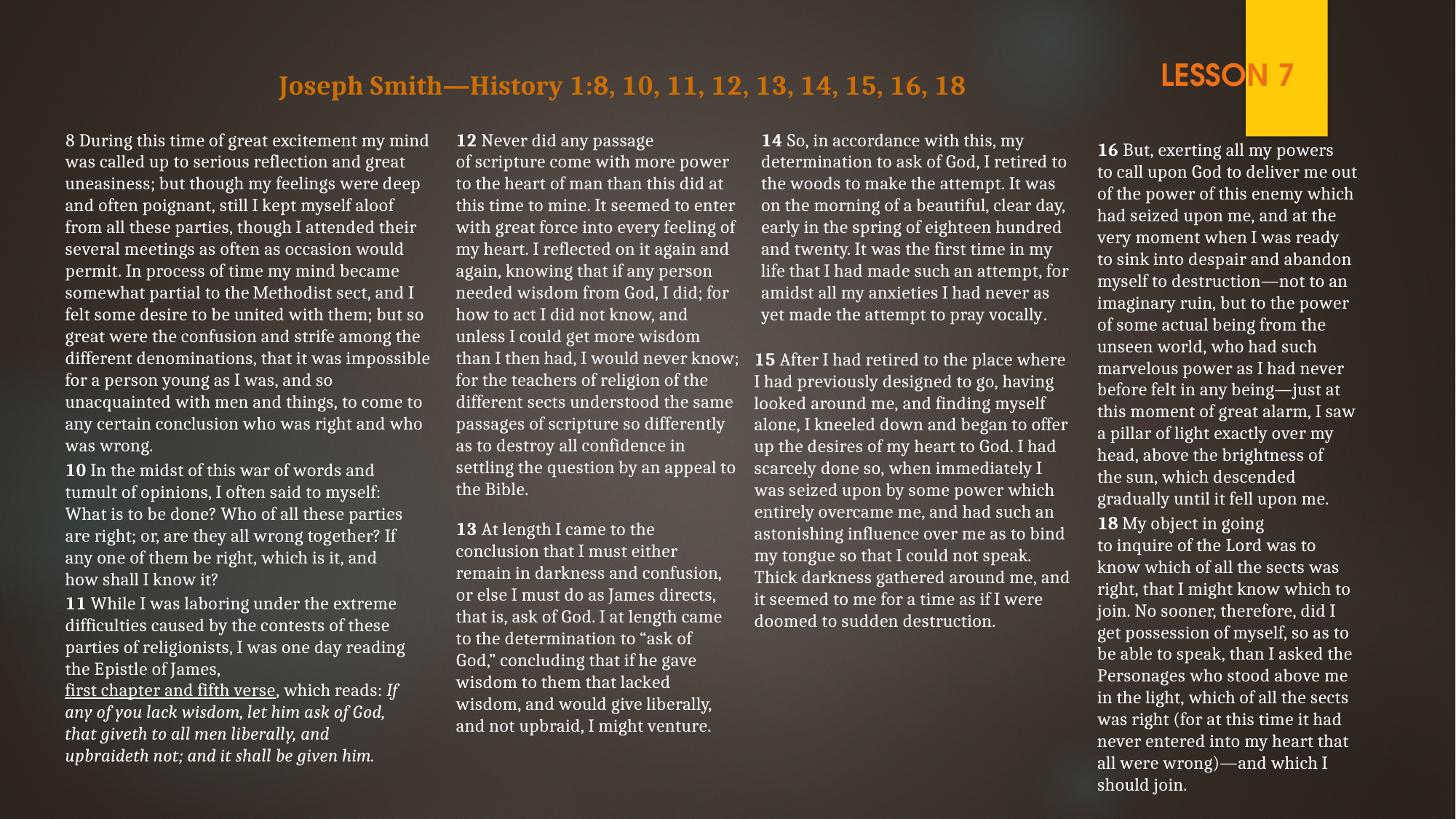

LESSON 7
Joseph Smith—History 1:8, 10, 11, 12, 13, 14, 15, 16, 18
8 During this time of great excitement my mind was called up to serious reflection and great uneasiness; but though my feelings were deep and often poignant, still I kept myself aloof from all these parties, though I attended their several meetings as often as occasion would permit. In process of time my mind became somewhat partial to the Methodist sect, and I felt some desire to be united with them; but so great were the confusion and strife among the different denominations, that it was impossible for a person young as I was, and so unacquainted with men and things, to come to any certain conclusion who was right and who was wrong.
12 Never did any passage of scripture come with more power to the heart of man than this did at this time to mine. It seemed to enter with great force into every feeling of my heart. I reflected on it again and again, knowing that if any person needed wisdom from God, I did; for how to act I did not know, and unless I could get more wisdom than I then had, I would never know; for the teachers of religion of the different sects understood the same passages of scripture so differently as to destroy all confidence in settling the question by an appeal to the Bible.
14 So, in accordance with this, my determination to ask of God, I retired to the woods to make the attempt. It was on the morning of a beautiful, clear day, early in the spring of eighteen hundred and twenty. It was the first time in my life that I had made such an attempt, for amidst all my anxieties I had never as yet made the attempt to pray vocally.
16 But, exerting all my powers to call upon God to deliver me out of the power of this enemy which had seized upon me, and at the very moment when I was ready to sink into despair and abandon myself to destruction—not to an imaginary ruin, but to the power of some actual being from the unseen world, who had such marvelous power as I had never before felt in any being—just at this moment of great alarm, I saw a pillar of light exactly over my head, above the brightness of the sun, which descended gradually until it fell upon me.
15 After I had retired to the place where I had previously designed to go, having looked around me, and finding myself alone, I kneeled down and began to offer up the desires of my heart to God. I had scarcely done so, when immediately I was seized upon by some power which entirely overcame me, and had such an astonishing influence over me as to bind my tongue so that I could not speak. Thick darkness gathered around me, and it seemed to me for a time as if I were doomed to sudden destruction.
10 In the midst of this war of words and tumult of opinions, I often said to myself: What is to be done? Who of all these parties are right; or, are they all wrong together? If any one of them be right, which is it, and how shall I know it?
13 At length I came to the conclusion that I must either remain in darkness and confusion, or else I must do as James directs, that is, ask of God. I at length came to the determination to “ask of God,” concluding that if he gave wisdom to them that lacked wisdom, and would give liberally, and not upbraid, I might venture.
18 My object in going to inquire of the Lord was to know which of all the sects was right, that I might know which to join. No sooner, therefore, did I get possession of myself, so as to be able to speak, than I asked the Personages who stood above me in the light, which of all the sects was right (for at this time it had never entered into my heart that all were wrong)—and which I should join.
11 While I was laboring under the extreme difficulties caused by the contests of these parties of religionists, I was one day reading the Epistle of James, first chapter and fifth verse, which reads: If any of you lack wisdom, let him ask of God, that giveth to all men liberally, and upbraideth not; and it shall be given him.